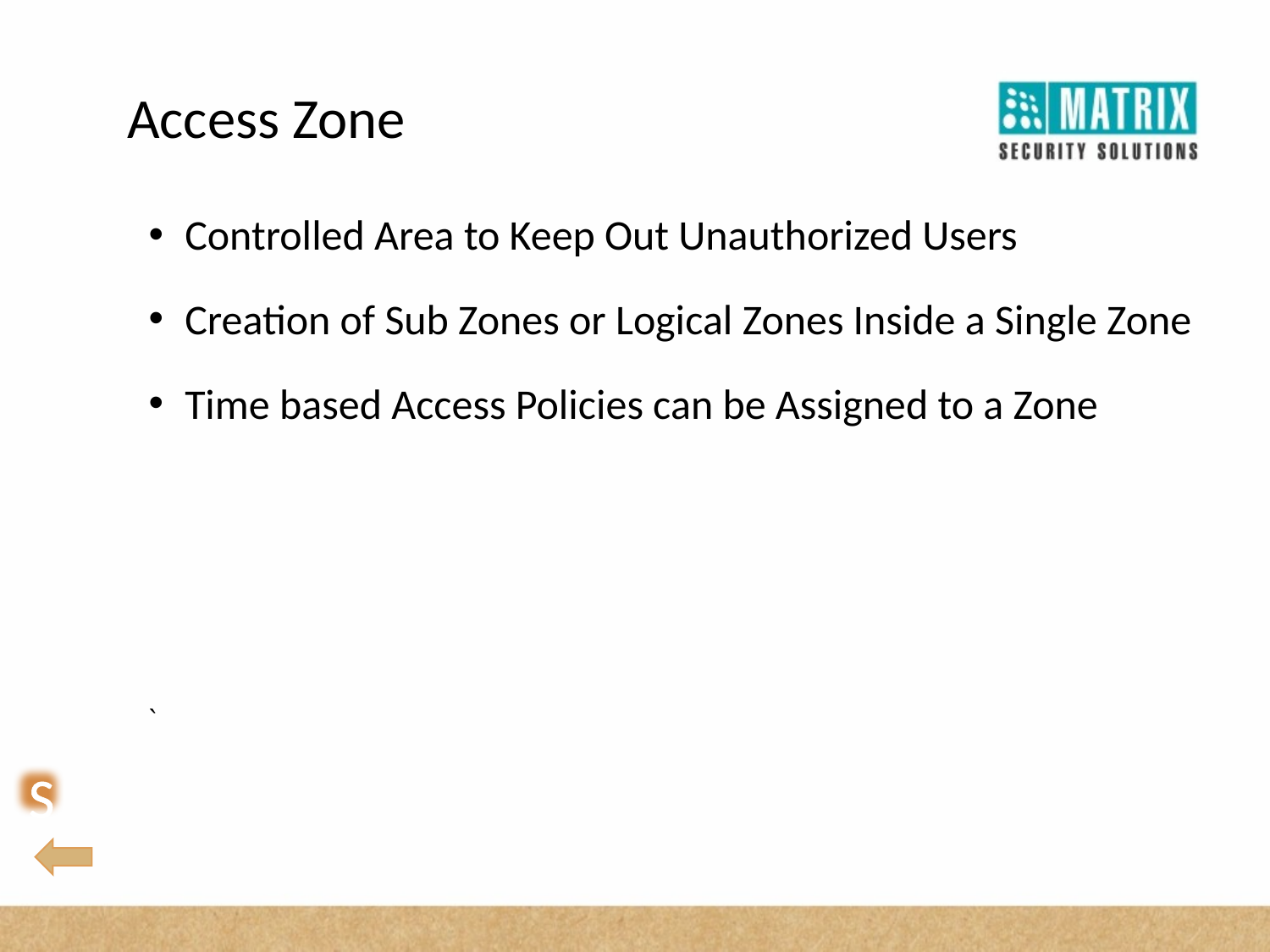

Access Zone
Controlled Area to Keep Out Unauthorized Users
Creation of Sub Zones or Logical Zones Inside a Single Zone
Time based Access Policies can be Assigned to a Zone

`
S